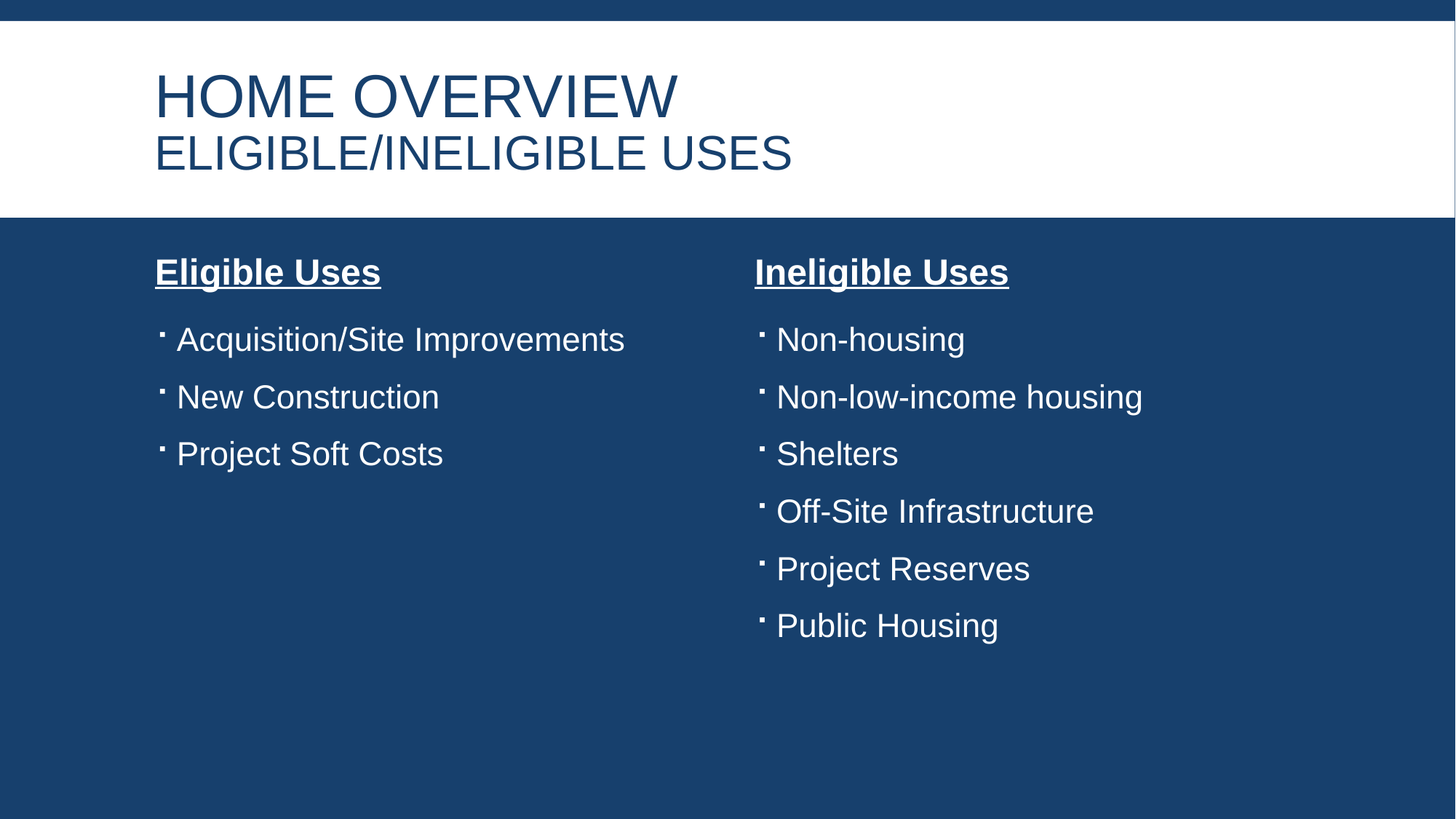

# HOME Overview Eligible/Ineligible Uses
Eligible Uses
Ineligible Uses
Non-housing
Non-low-income housing
Shelters
Off-Site Infrastructure
Project Reserves
Public Housing

Acquisition/Site Improvements
New Construction
Project Soft Costs